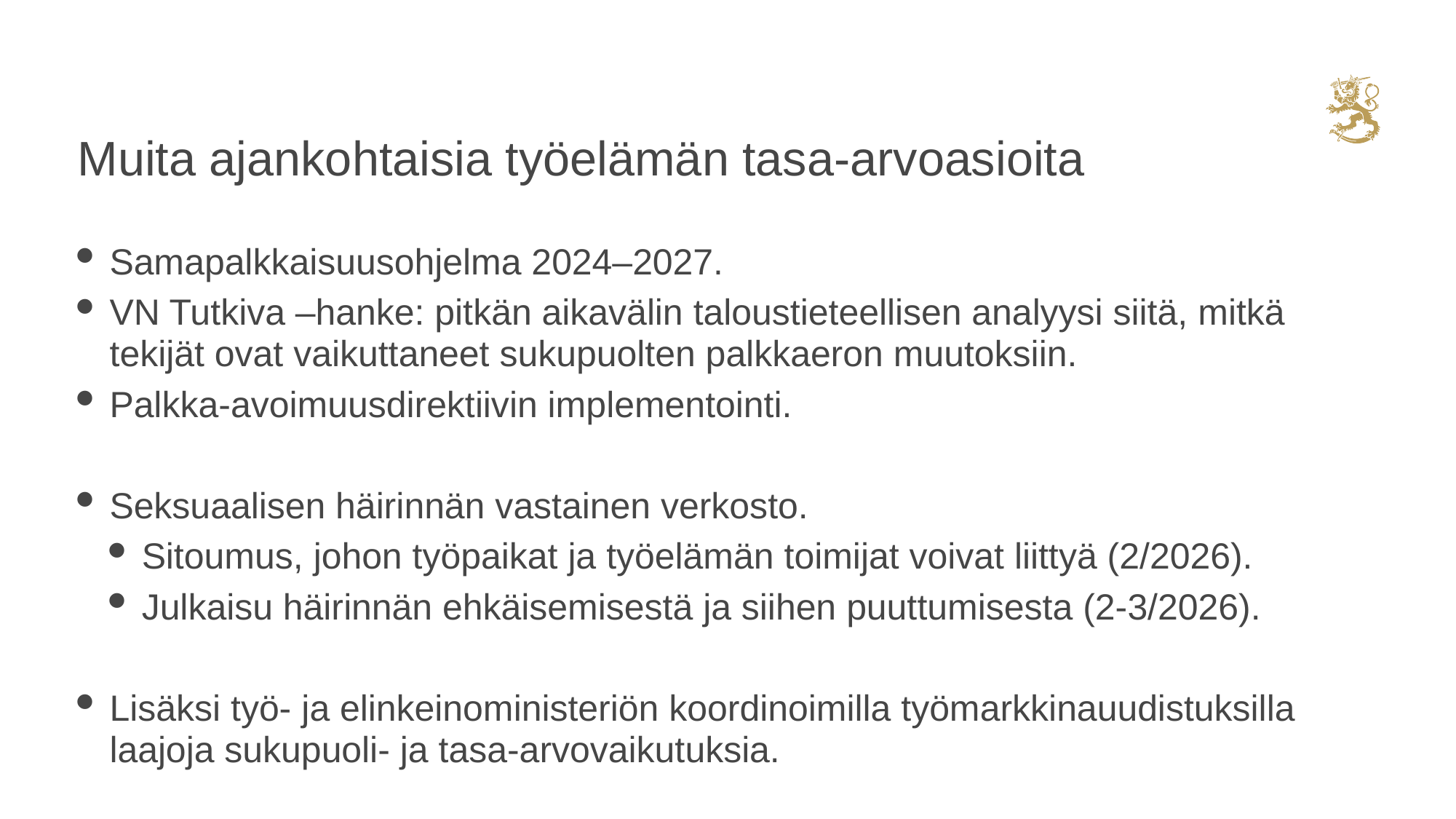

# Muita ajankohtaisia työelämän tasa-arvoasioita
Samapalkkaisuusohjelma 2024–2027.
VN Tutkiva –hanke: pitkän aikavälin taloustieteellisen analyysi siitä, mitkä tekijät ovat vaikuttaneet sukupuolten palkkaeron muutoksiin.
Palkka-avoimuusdirektiivin implementointi.

Seksuaalisen häirinnän vastainen verkosto.
Sitoumus, johon työpaikat ja työelämän toimijat voivat liittyä (2/2026).
Julkaisu häirinnän ehkäisemisestä ja siihen puuttumisesta (2-3/2026).

Lisäksi työ- ja elinkeinoministeriön koordinoimilla työmarkkinauudistuksilla laajoja sukupuoli- ja tasa-arvovaikutuksia.